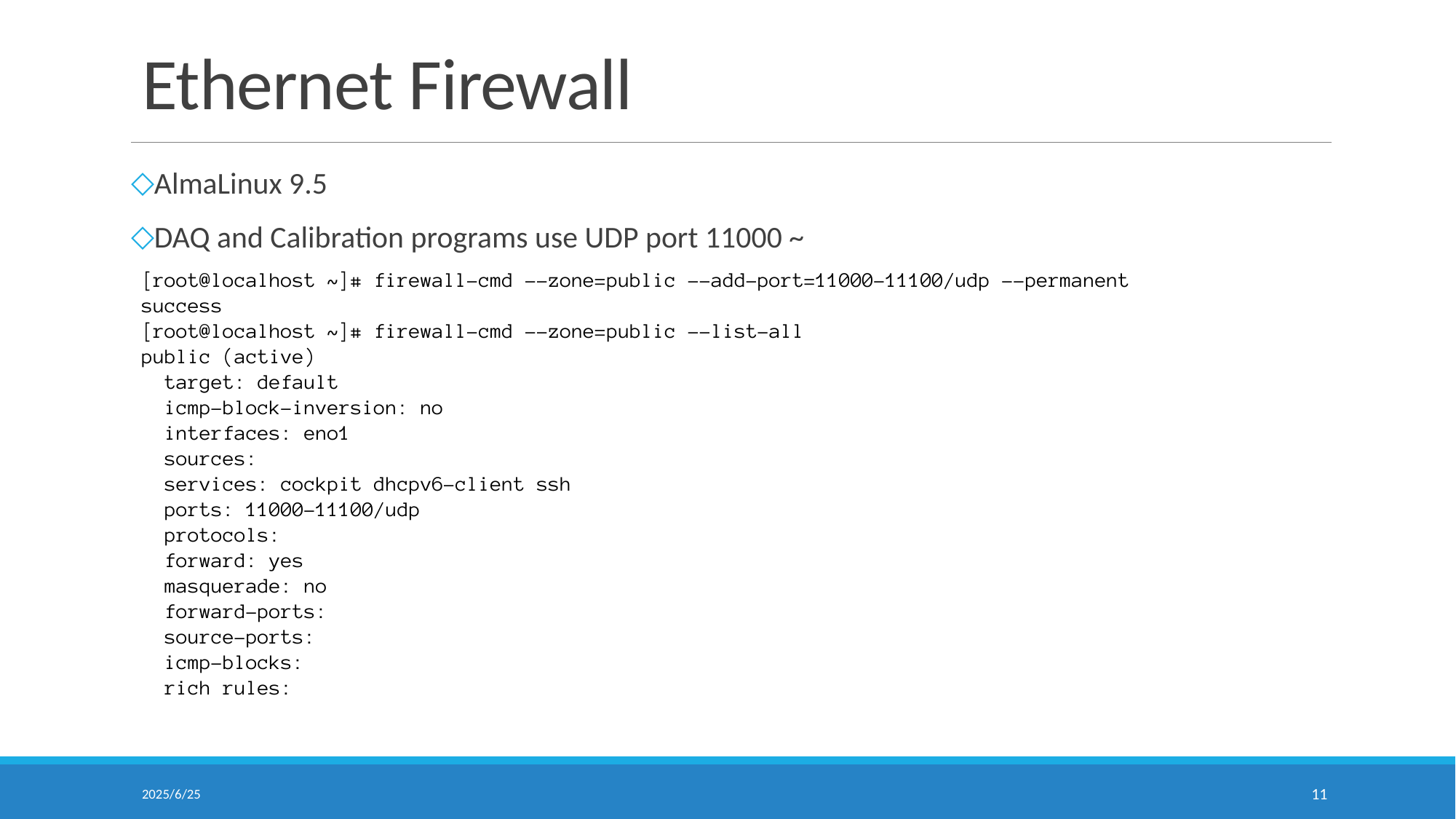

# Ethernet Firewall
AlmaLinux 9.5
DAQ and Calibration programs use UDP port 11000 ~
[root@localhost ~]# firewall-cmd --zone=public --add-port=11000-11100/udp --permanent
success
[root@localhost ~]# firewall-cmd --zone=public --list-all
public (active)
  target: default
  icmp-block-inversion: no
  interfaces: eno1
  sources:
  services: cockpit dhcpv6-client ssh
  ports: 11000-11100/udp
  protocols:
  forward: yes
  masquerade: no
  forward-ports:
  source-ports:
  icmp-blocks:
  rich rules:

2025/6/25
11